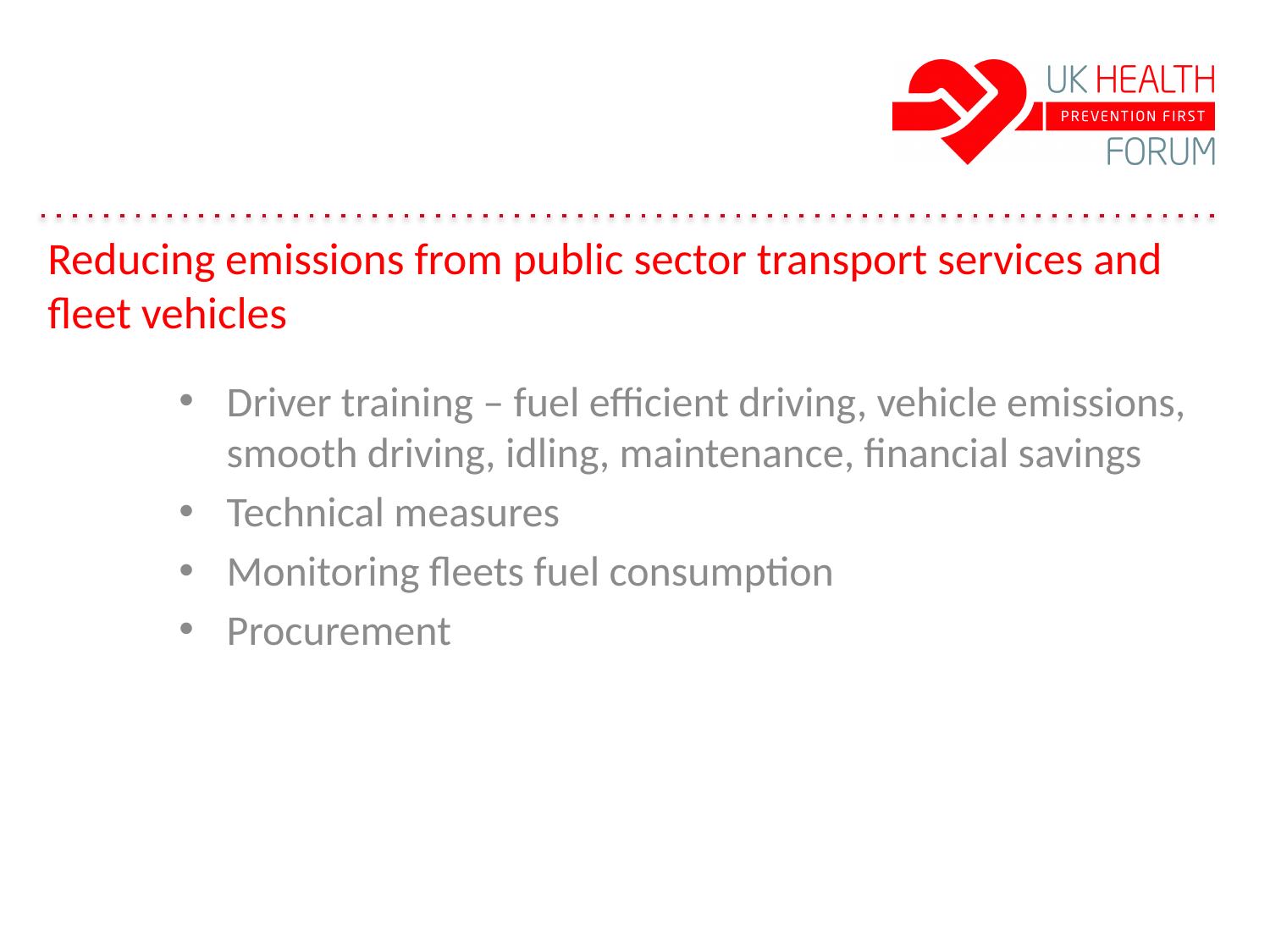

# Reducing emissions from public sector transport services and fleet vehicles
Driver training – fuel efficient driving, vehicle emissions, smooth driving, idling, maintenance, financial savings
Technical measures
Monitoring fleets fuel consumption
Procurement